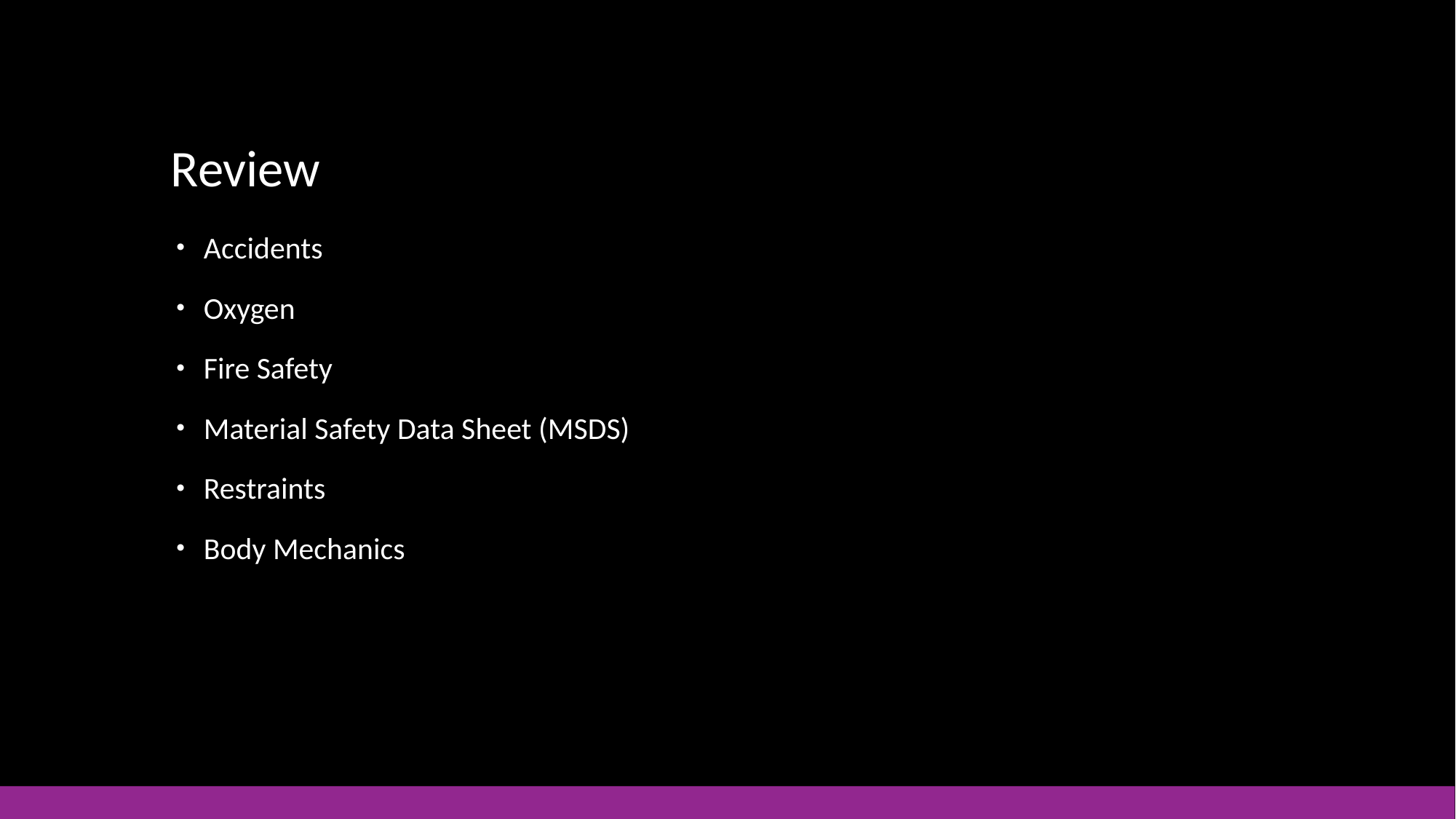

# Review
Accidents
Oxygen
Fire Safety
Material Safety Data Sheet (MSDS)
Restraints
Body Mechanics